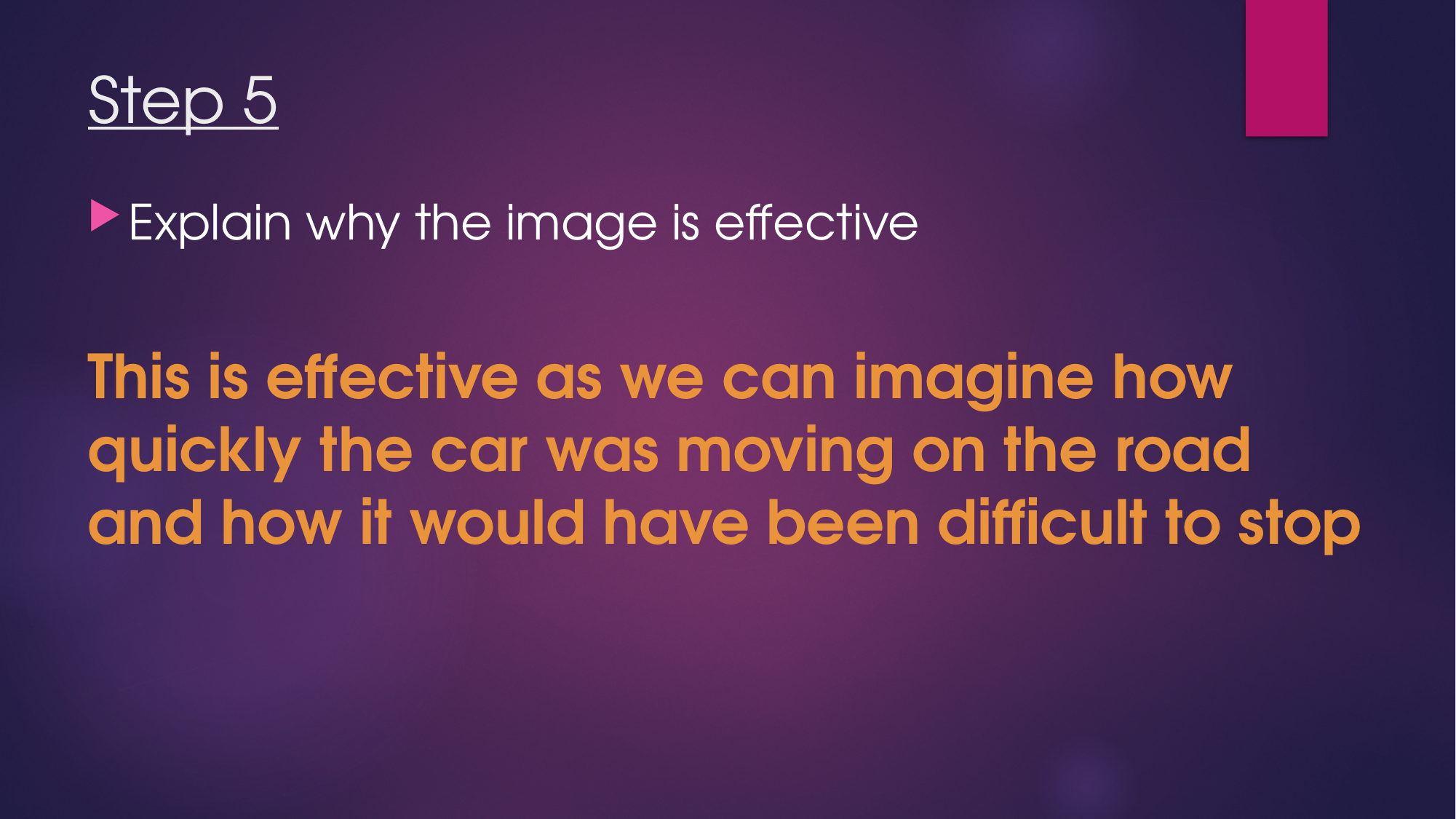

# Step 5
Explain why the image is effective

This is effective as we can imagine how quickly the car was moving on the road and how it would have been difficult to stop